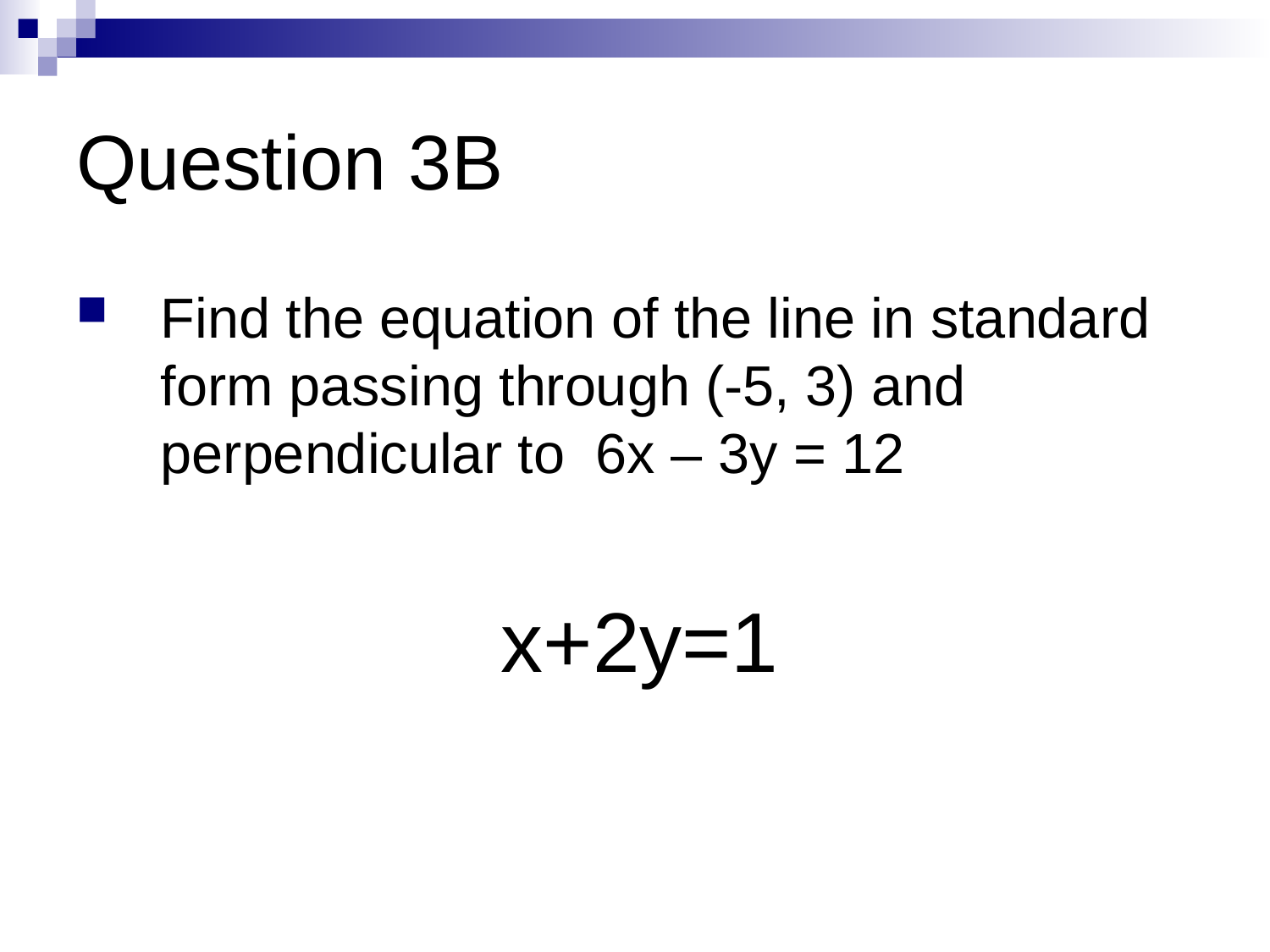

# Question 3B
Find the equation of the line in standard form passing through (-5, 3) and perpendicular to  6x – 3y = 12
x+2y=1